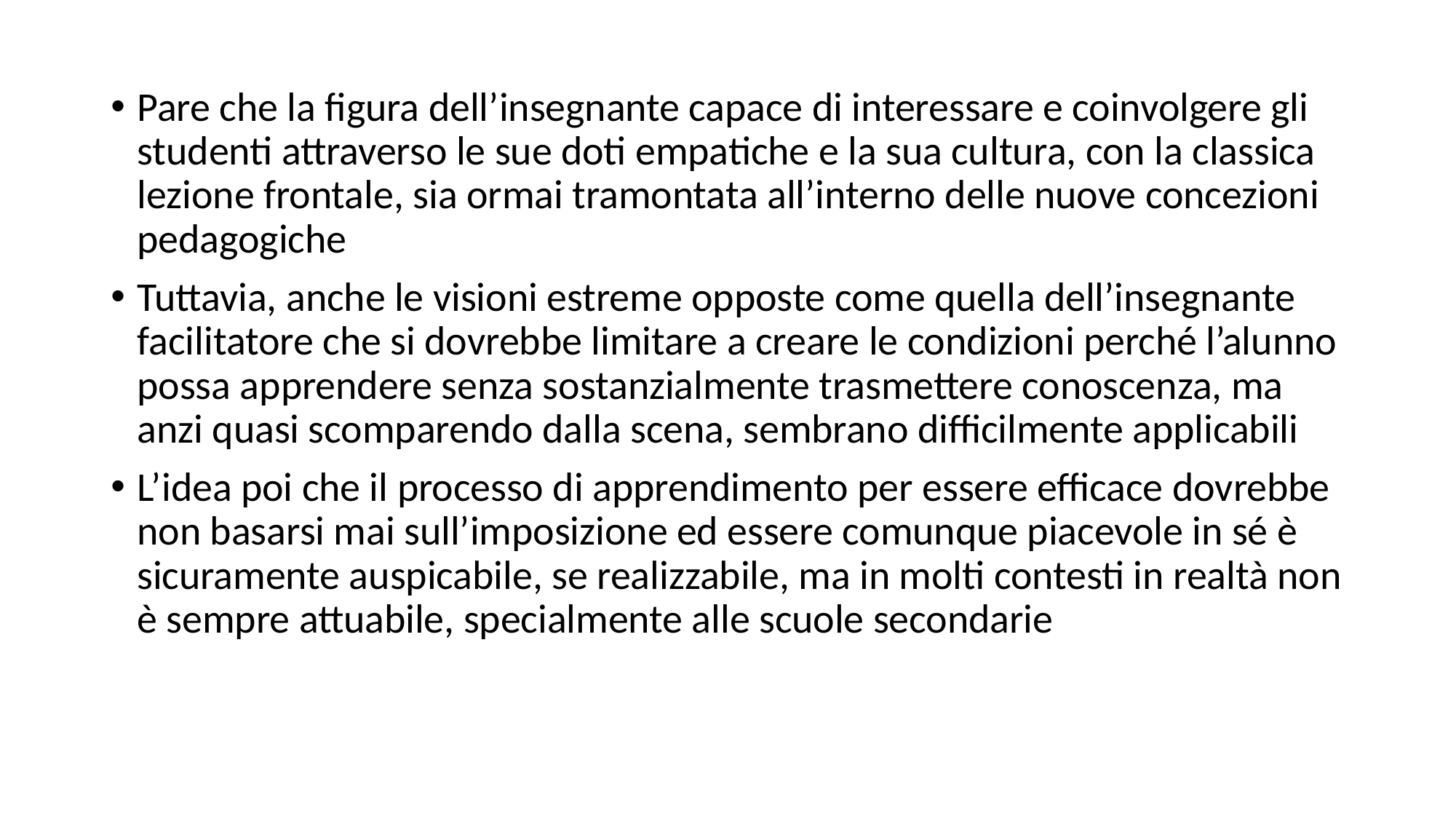

Pare che la figura dell’insegnante capace di interessare e coinvolgere gli studenti attraverso le sue doti empatiche e la sua cultura, con la classica lezione frontale, sia ormai tramontata all’interno delle nuove concezioni pedagogiche
Tuttavia, anche le visioni estreme opposte come quella dell’insegnante facilitatore che si dovrebbe limitare a creare le condizioni perché l’alunno possa apprendere senza sostanzialmente trasmettere conoscenza, ma anzi quasi scomparendo dalla scena, sembrano difficilmente applicabili
L’idea poi che il processo di apprendimento per essere efficace dovrebbe non basarsi mai sull’imposizione ed essere comunque piacevole in sé è sicuramente auspicabile, se realizzabile, ma in molti contesti in realtà non è sempre attuabile, specialmente alle scuole secondarie